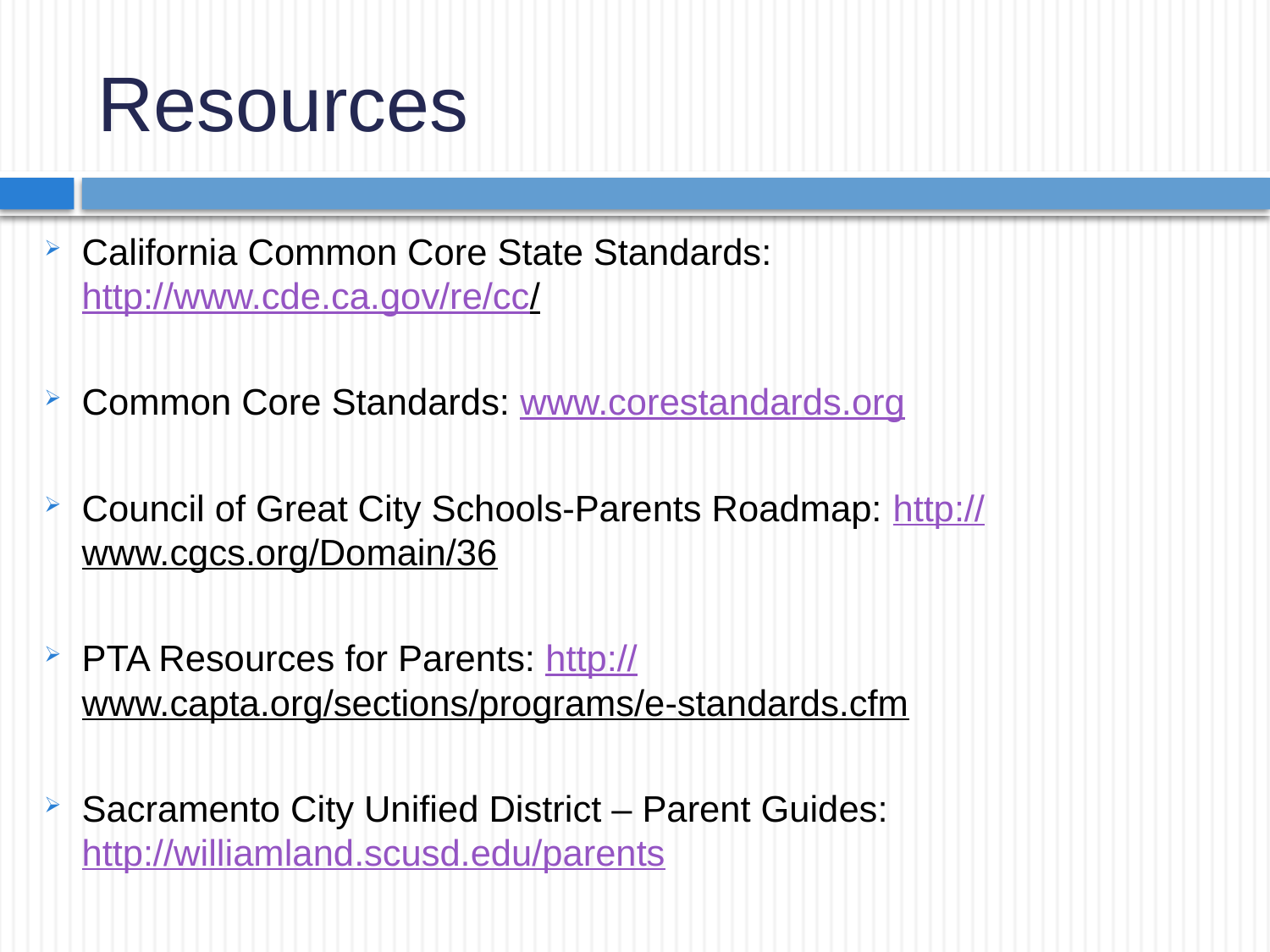

# Resources
California Common Core State Standards: http://www.cde.ca.gov/re/cc/

Common Core Standards: www.corestandards.org

Council of Great City Schools-Parents Roadmap: http://www.cgcs.org/Domain/36

PTA Resources for Parents: http://www.capta.org/sections/programs/e-standards.cfm

Sacramento City Unified District – Parent Guides: http://williamland.scusd.edu/parents